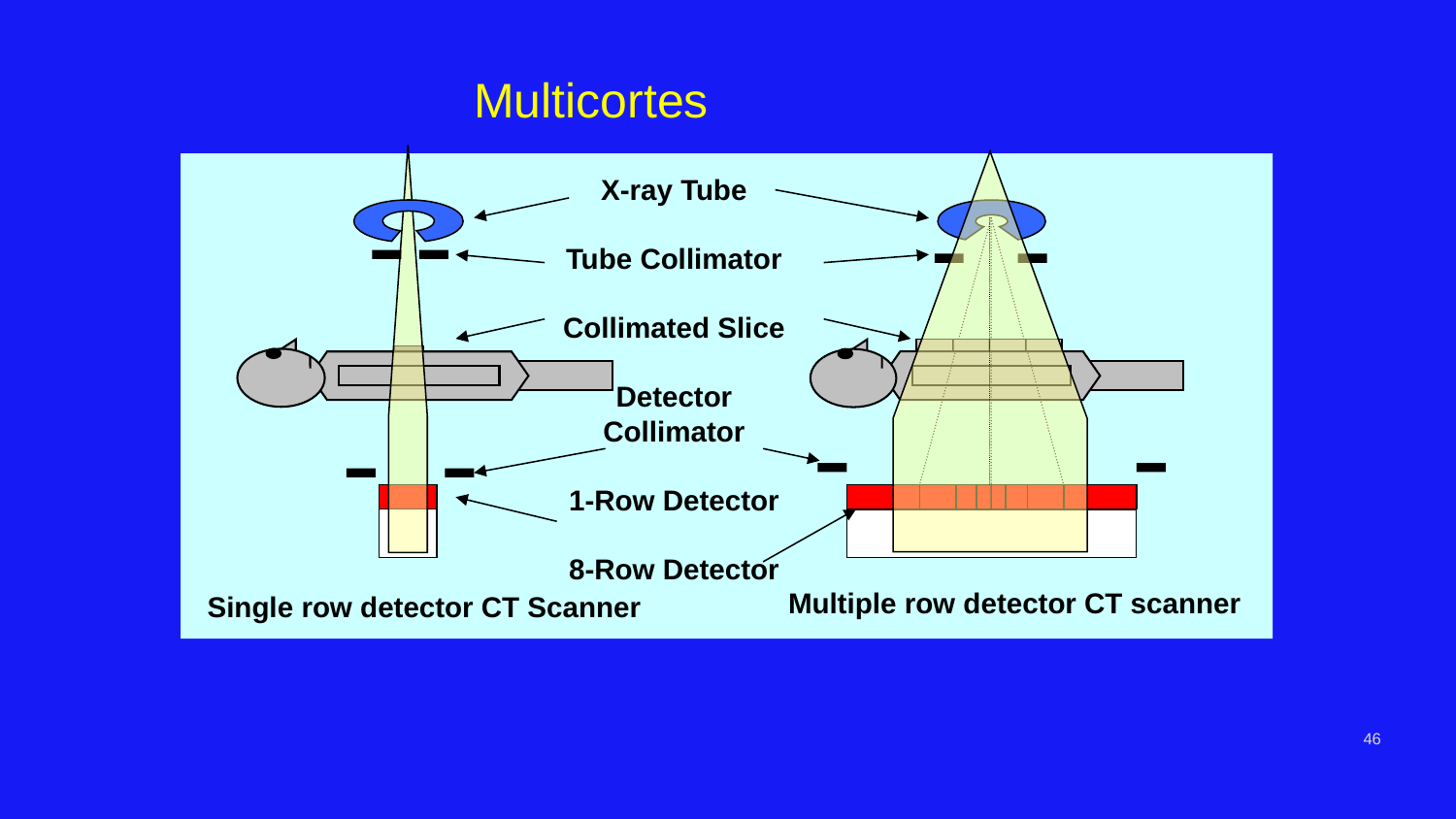

# Multicortes

X-ray Tube

Tube Collimator

Collimated Slice

Detector Collimator

1-Row Detector

8-Row Detector

Single row detector CT Scanner

Multiple row detector CT scanner

46